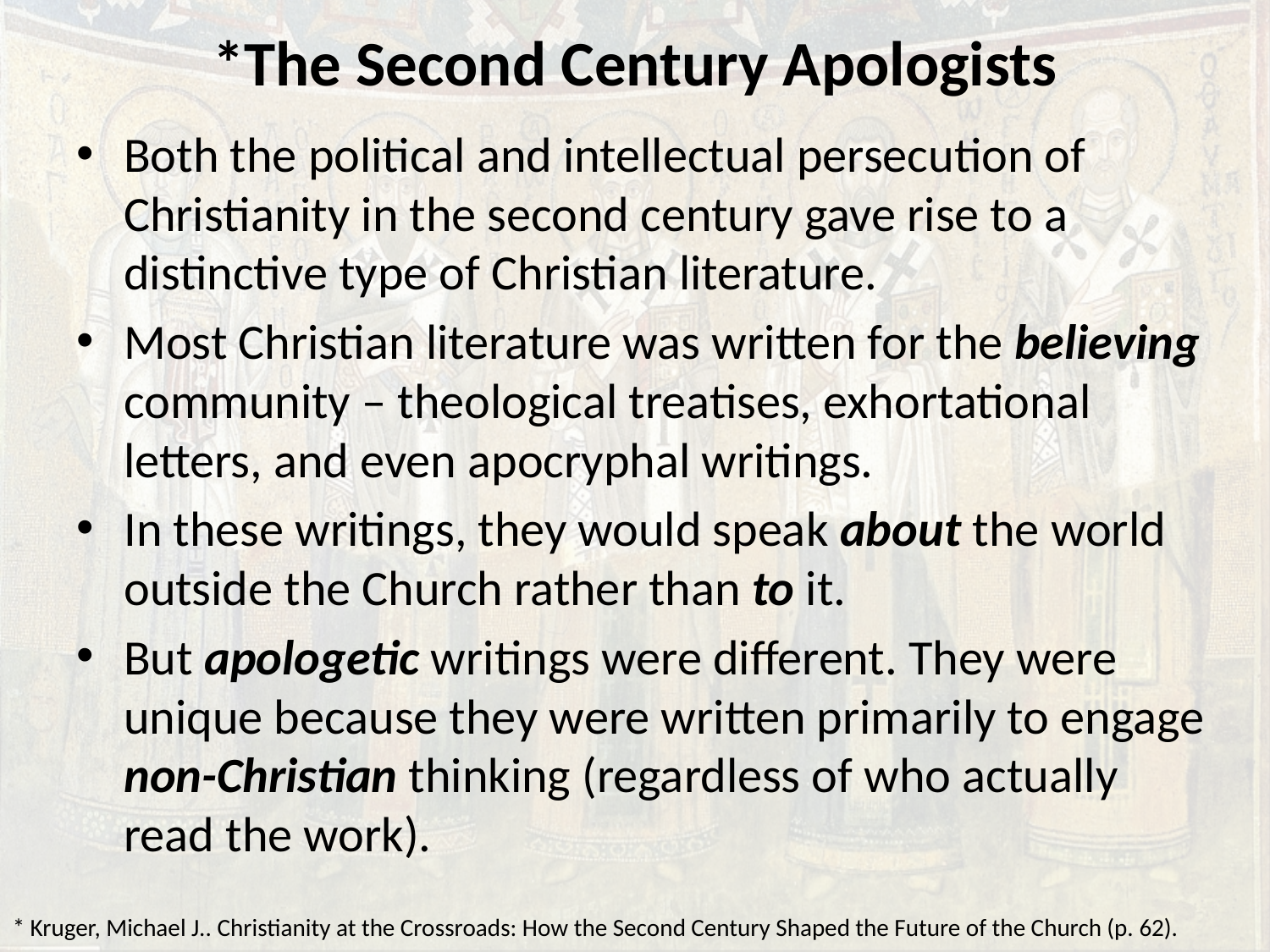

# *The Second Century Apologists
Both the political and intellectual persecution of Christianity in the second century gave rise to a distinctive type of Christian literature.
Most Christian literature was written for the believing community – theological treatises, exhortational letters, and even apocryphal writings.
In these writings, they would speak about the world outside the Church rather than to it.
But apologetic writings were different. They were unique because they were written primarily to engage non-Christian thinking (regardless of who actually read the work).
* Kruger, Michael J.. Christianity at the Crossroads: How the Second Century Shaped the Future of the Church (p. 62).